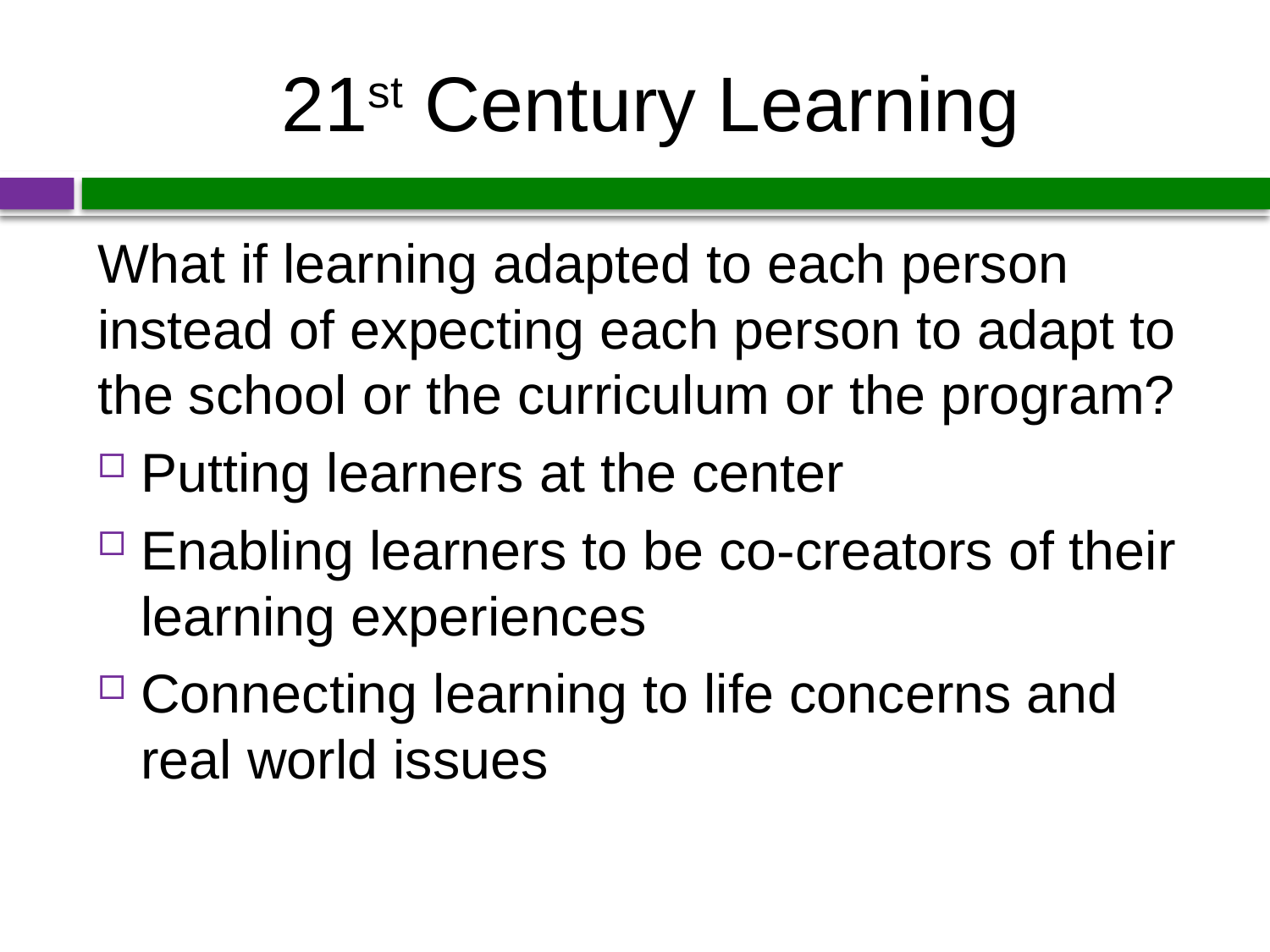

# 21st Century Learning
What if learning adapted to each person instead of expecting each person to adapt to the school or the curriculum or the program?
Putting learners at the center
Enabling learners to be co-creators of their learning experiences
Connecting learning to life concerns and real world issues